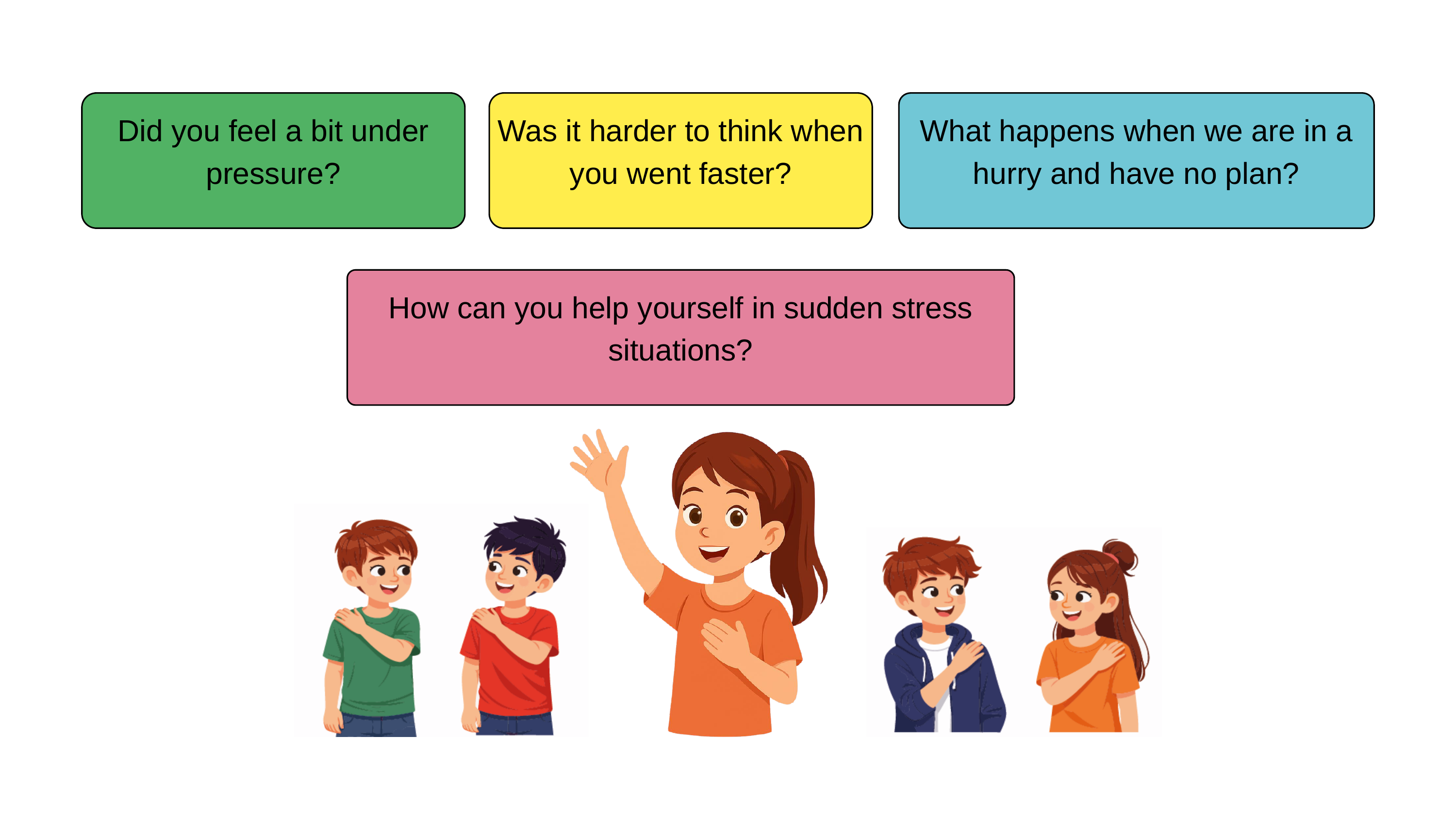

Did you feel a bit under pressure?

Was it harder to think when you went faster?

What happens when we are in a hurry and have no plan?

How can you help yourself in sudden stress situations?